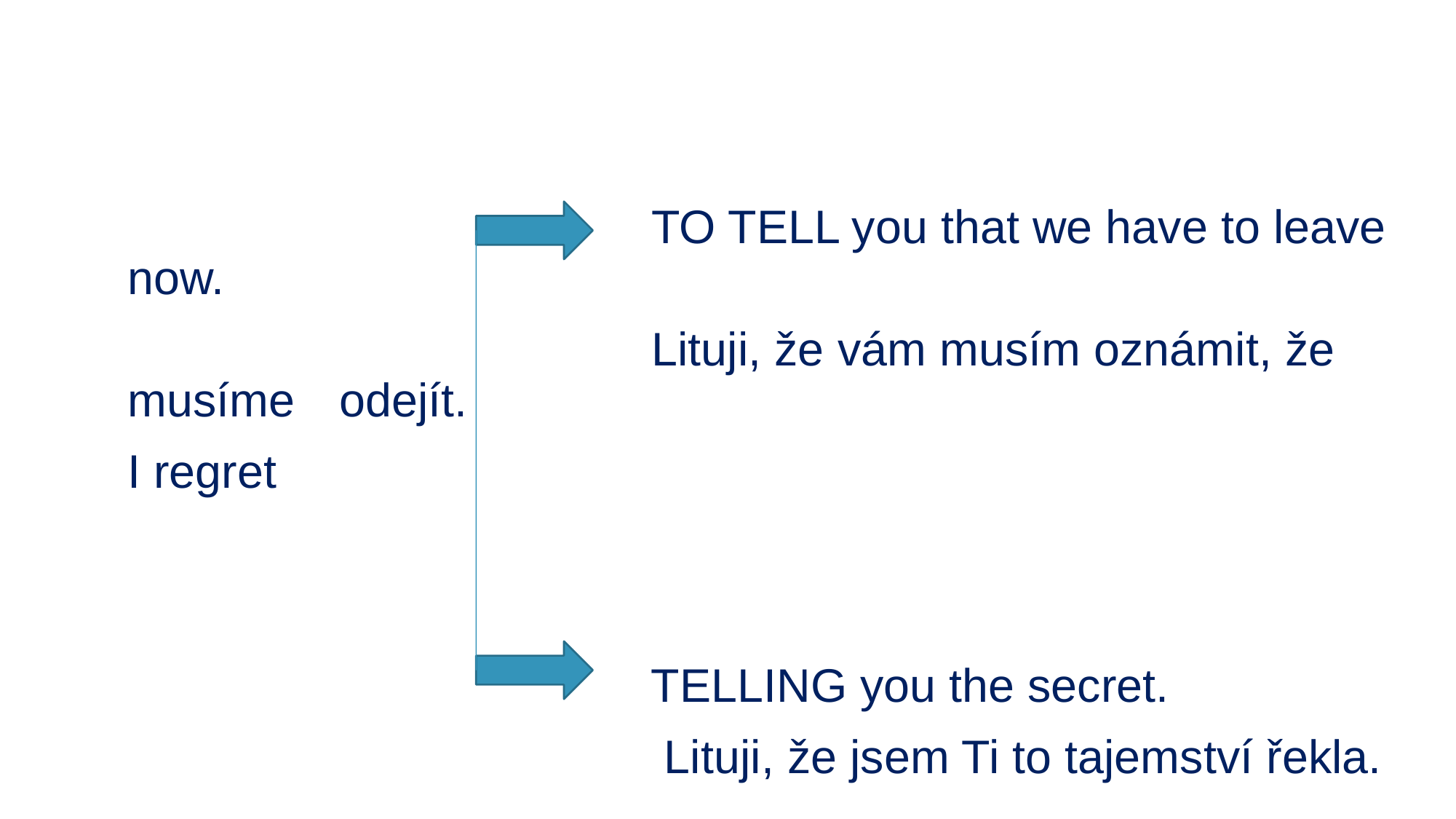

TO TELL you that we have to leave now.
                                        Lituji, že vám musím oznámit, že musíme 					odejít.
I regret

                                       TELLING you the secret.
                                        Lituji, že jsem Ti to tajemství řekla.